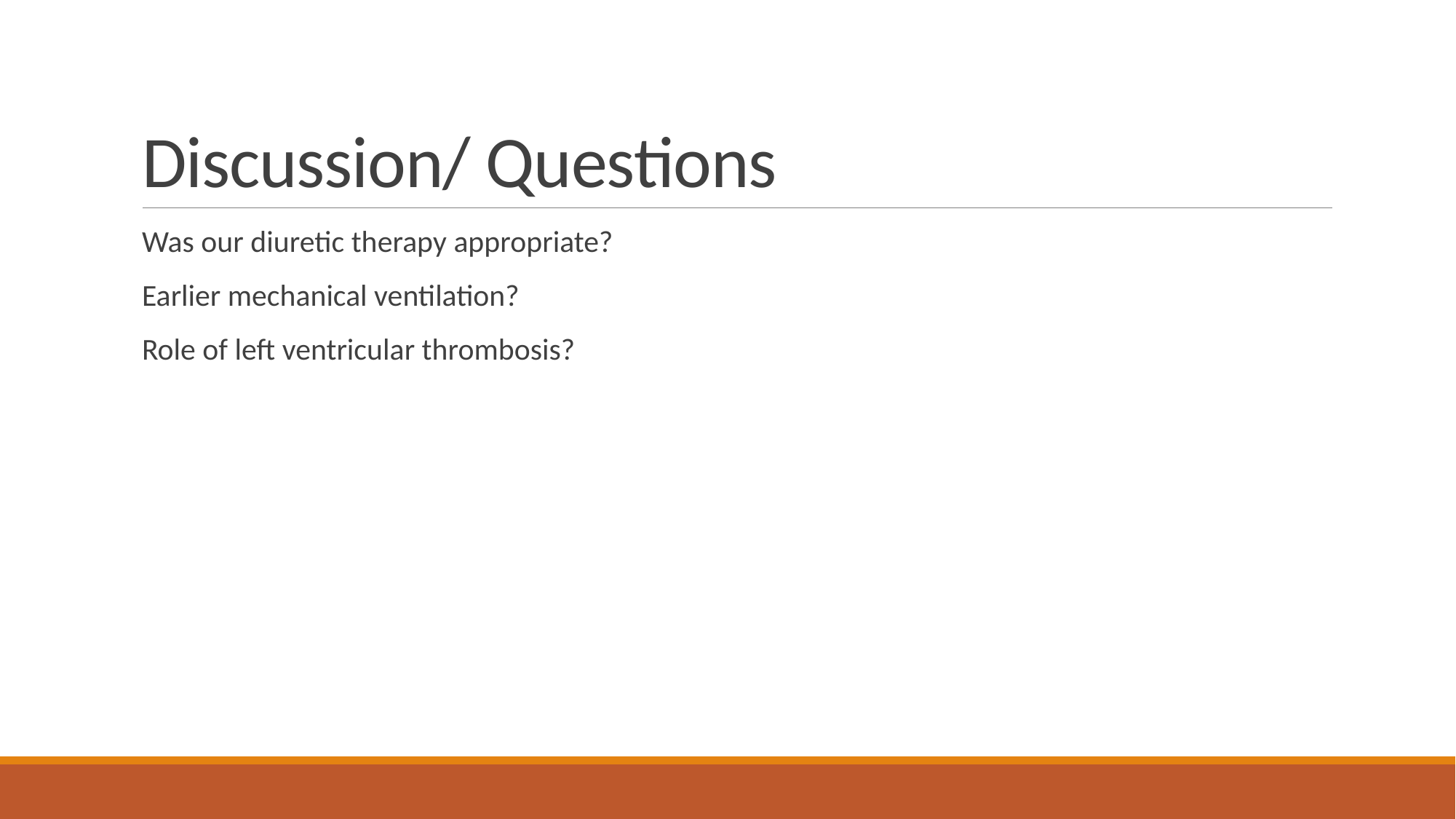

# Discussion/ Questions
Was our diuretic therapy appropriate?
Earlier mechanical ventilation?
Role of left ventricular thrombosis?